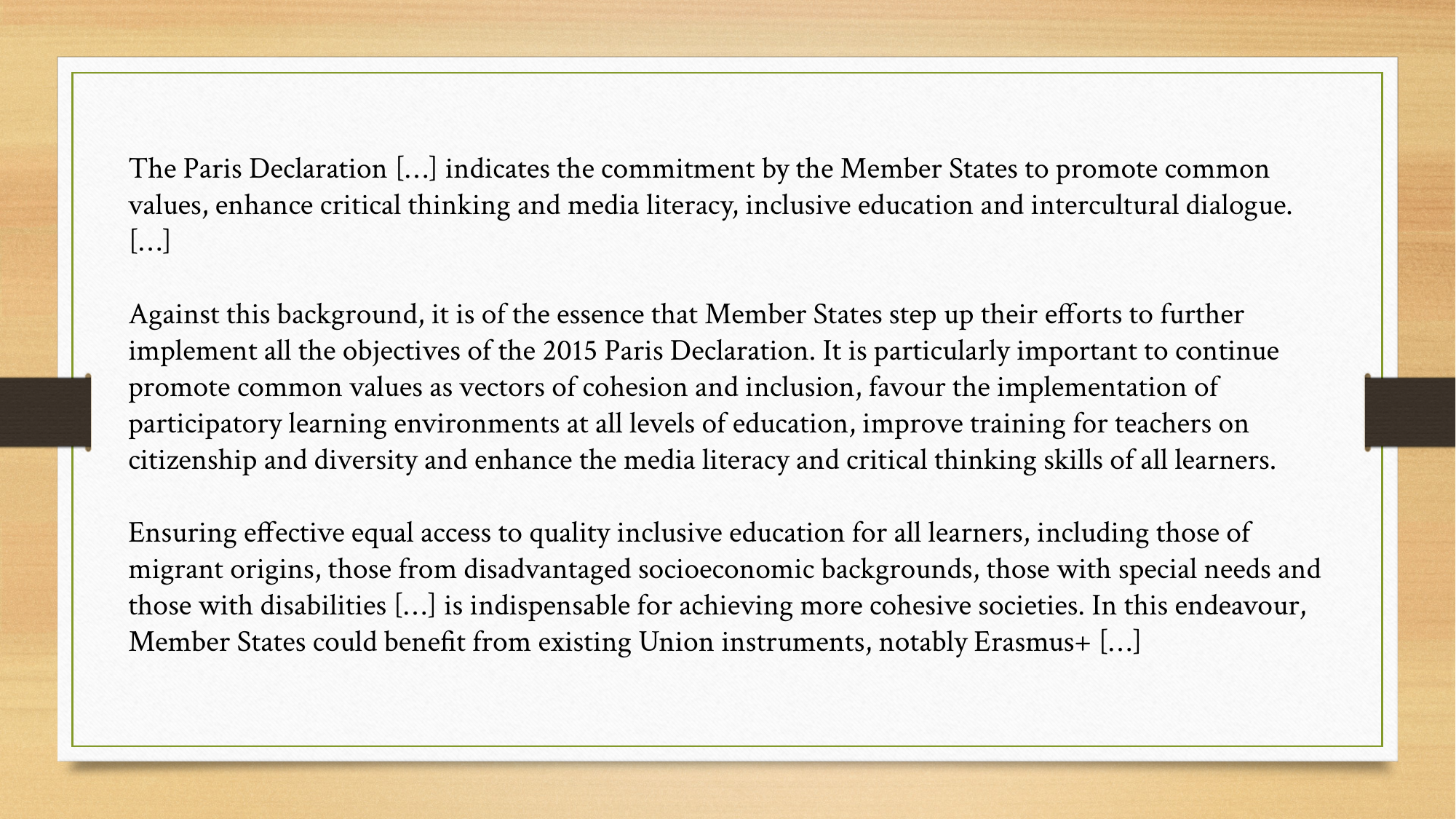

The Paris Declaration […] indicates the commitment by the Member States to promote common values, enhance critical thinking and media literacy, inclusive education and intercultural dialogue. […]

Against this background, it is of the essence that Member States step up their efforts to further implement all the objectives of the 2015 Paris Declaration. It is particularly important to continue promote common values as vectors of cohesion and inclusion, favour the implementation of participatory learning environments at all levels of education, improve training for teachers on citizenship and diversity and enhance the media literacy and critical thinking skills of all learners.

Ensuring effective equal access to quality inclusive education for all learners, including those of migrant origins, those from disadvantaged socioeconomic backgrounds, those with special needs and those with disabilities […] is indispensable for achieving more cohesive societies. In this endeavour, Member States could benefit from existing Union instruments, notably Erasmus+ […]